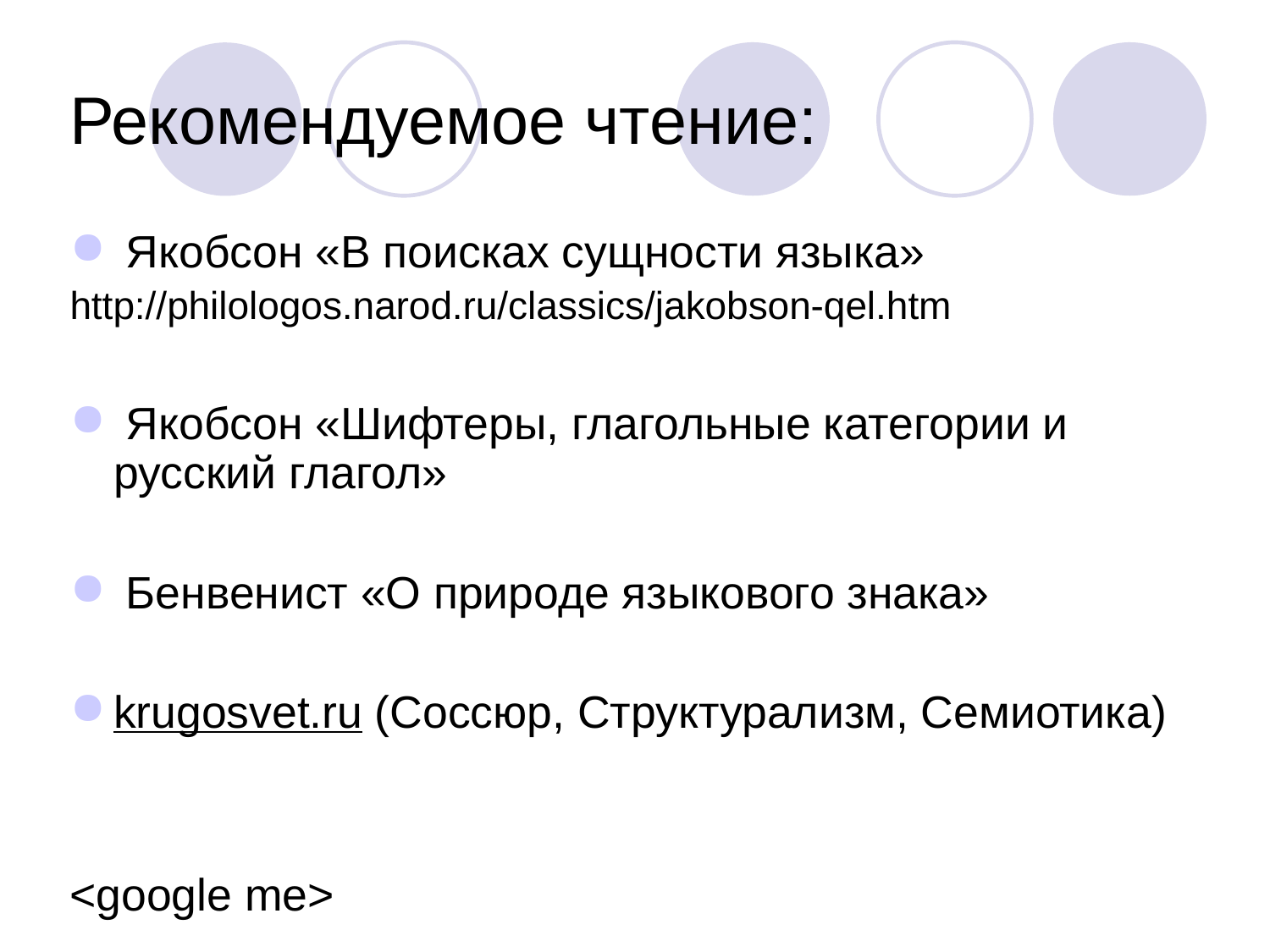

# Рекомендуемое чтение:
 Якобсон «В поисках сущности языка»
http://philologos.narod.ru/classics/jakobson-qel.htm

 Якобсон «Шифтеры, глагольные категории и русский глагол»

 Бенвенист «О природе языкового знака»

krugosvet.ru (Соссюр, Структурализм, Семиотика)

<google me>